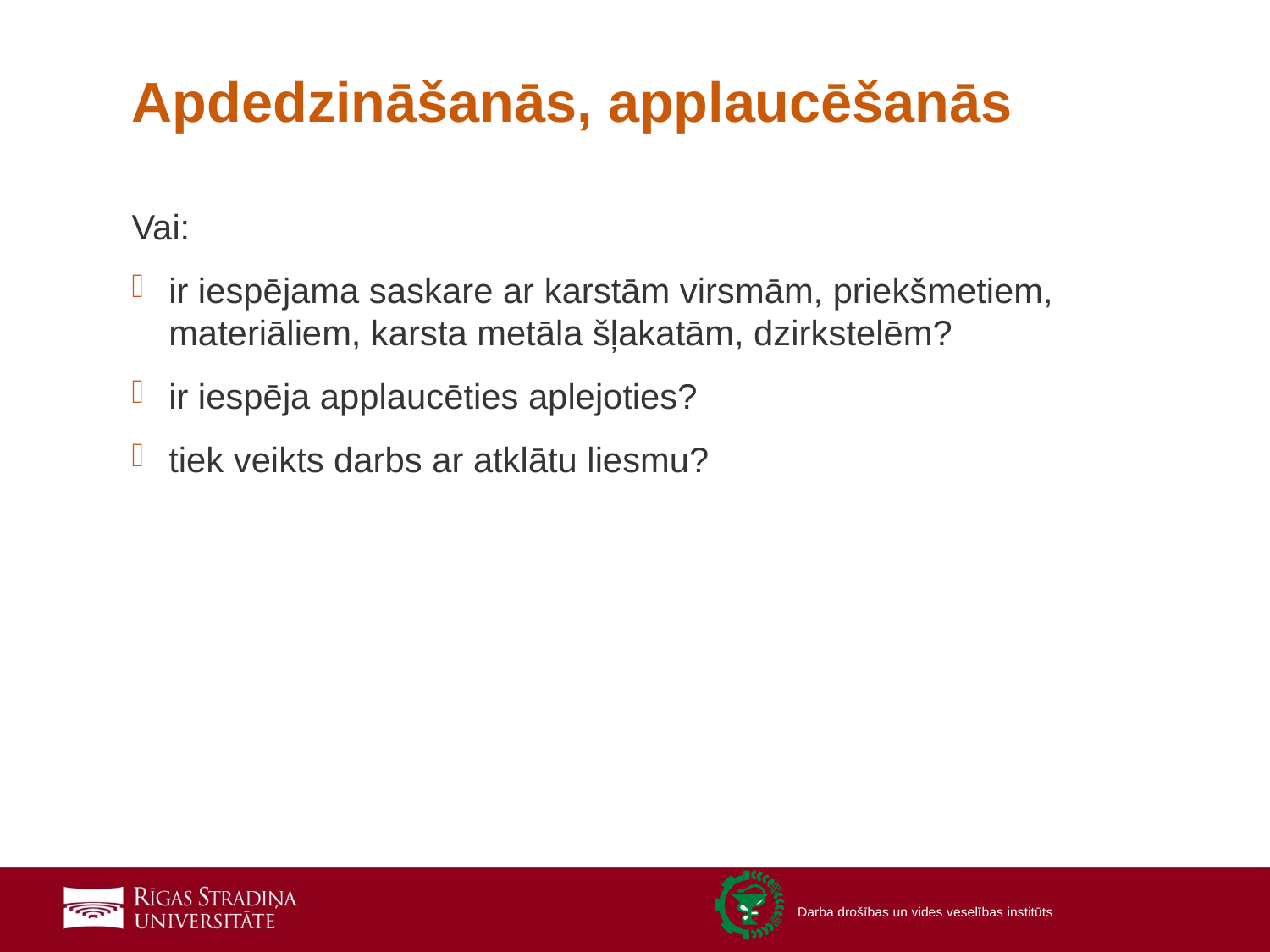

# Apdedzināšanās, applaucēšanās
Vai:
ir iespējama saskare ar karstām virsmām, priekšmetiem, materiāliem, karsta metāla šļakatām, dzirkstelēm?
ir iespēja applaucēties aplejoties?
tiek veikts darbs ar atklātu liesmu?